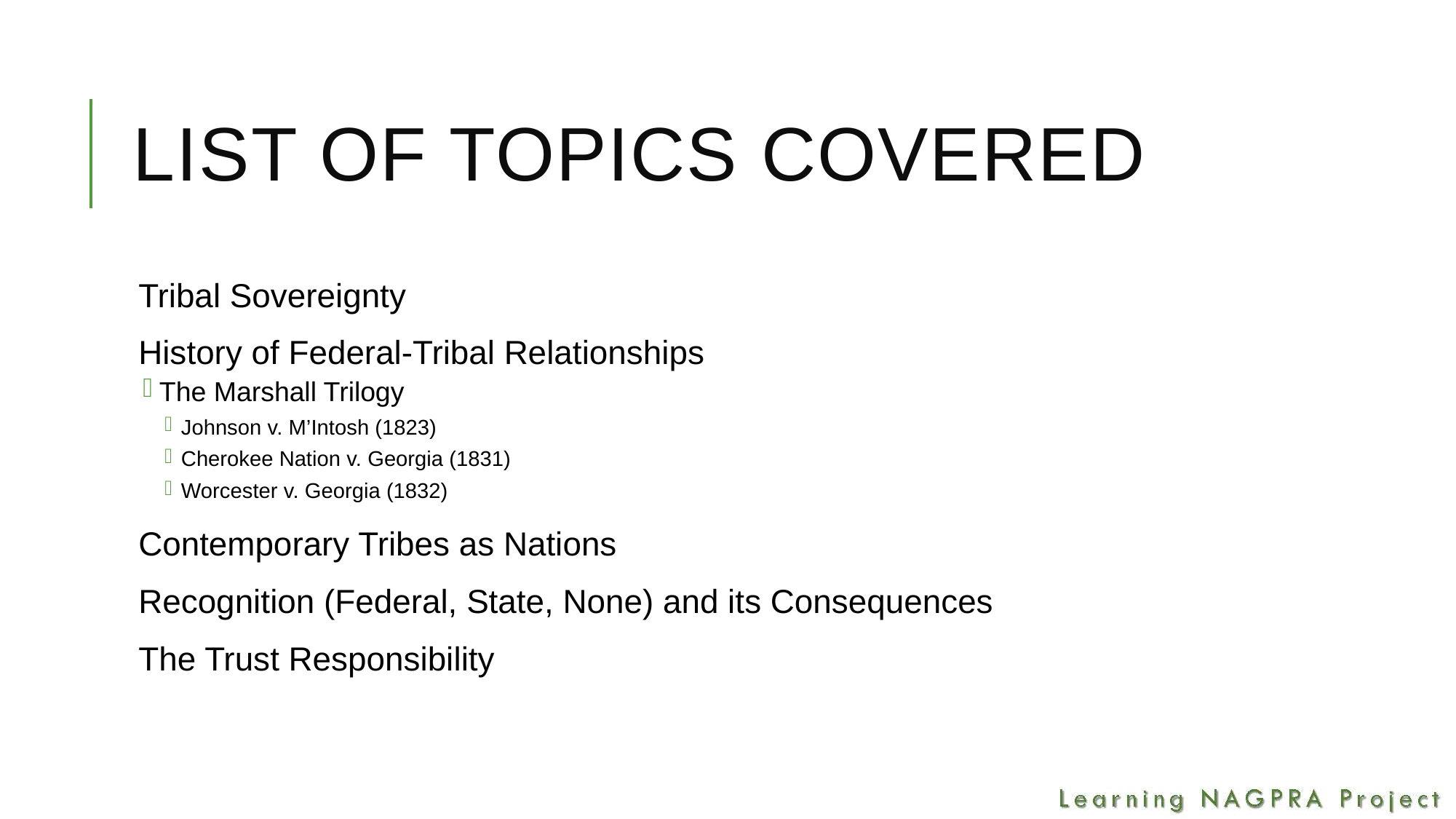

# List of Topics Covered
Tribal Sovereignty
History of Federal-Tribal Relationships
The Marshall Trilogy
Johnson v. M’Intosh (1823)
Cherokee Nation v. Georgia (1831)
Worcester v. Georgia (1832)
Contemporary Tribes as Nations
Recognition (Federal, State, None) and its Consequences
The Trust Responsibility